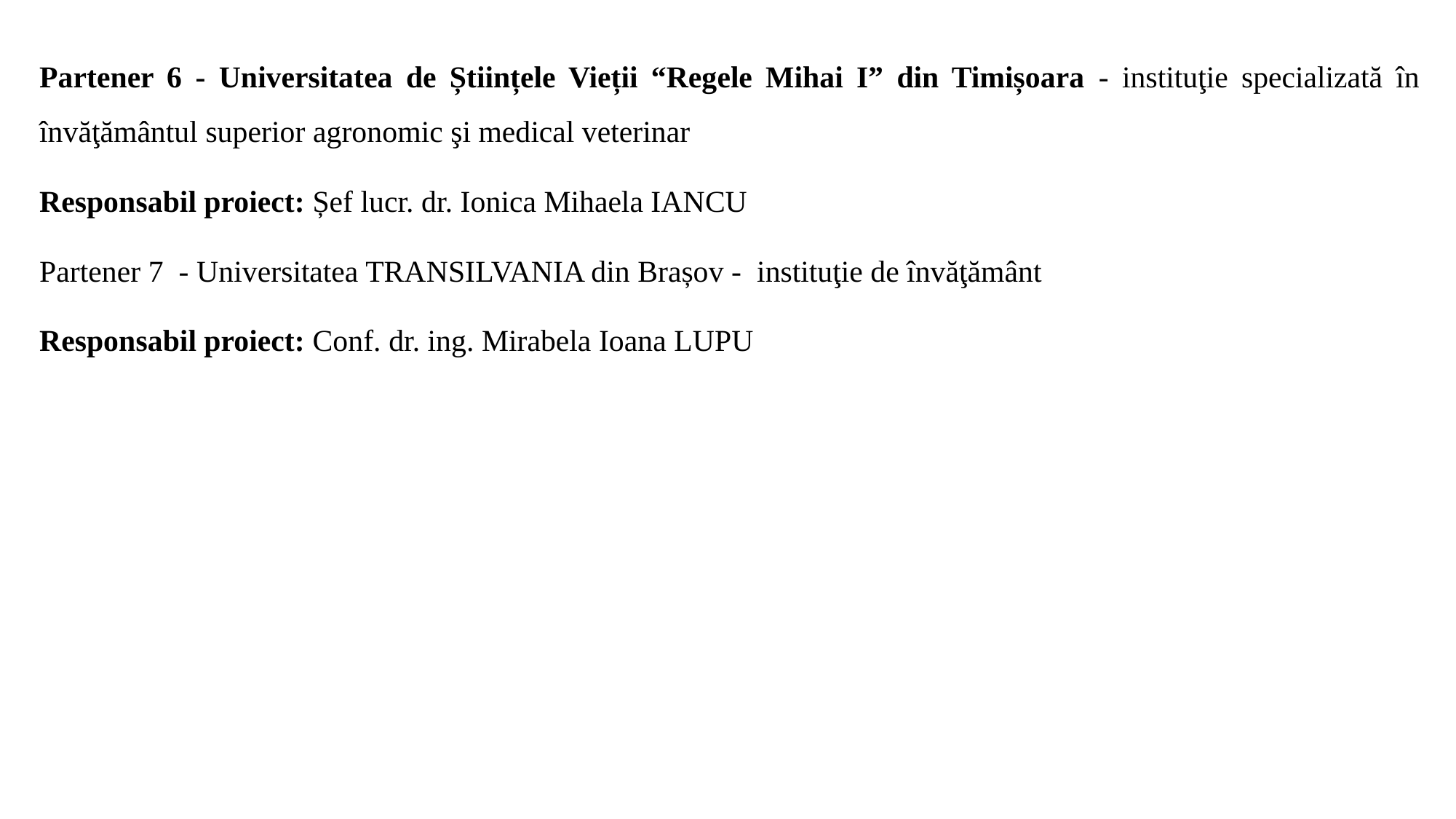

Partener 6 - Universitatea de Științele Vieții “Regele Mihai I” din Timișoara - instituţie specializată în învăţământul superior agronomic şi medical veterinar
Responsabil proiect: Șef lucr. dr. Ionica Mihaela IANCU
Partener 7  - Universitatea TRANSILVANIA din Brașov -  instituţie de învăţământ
Responsabil proiect: Conf. dr. ing. Mirabela Ioana LUPU